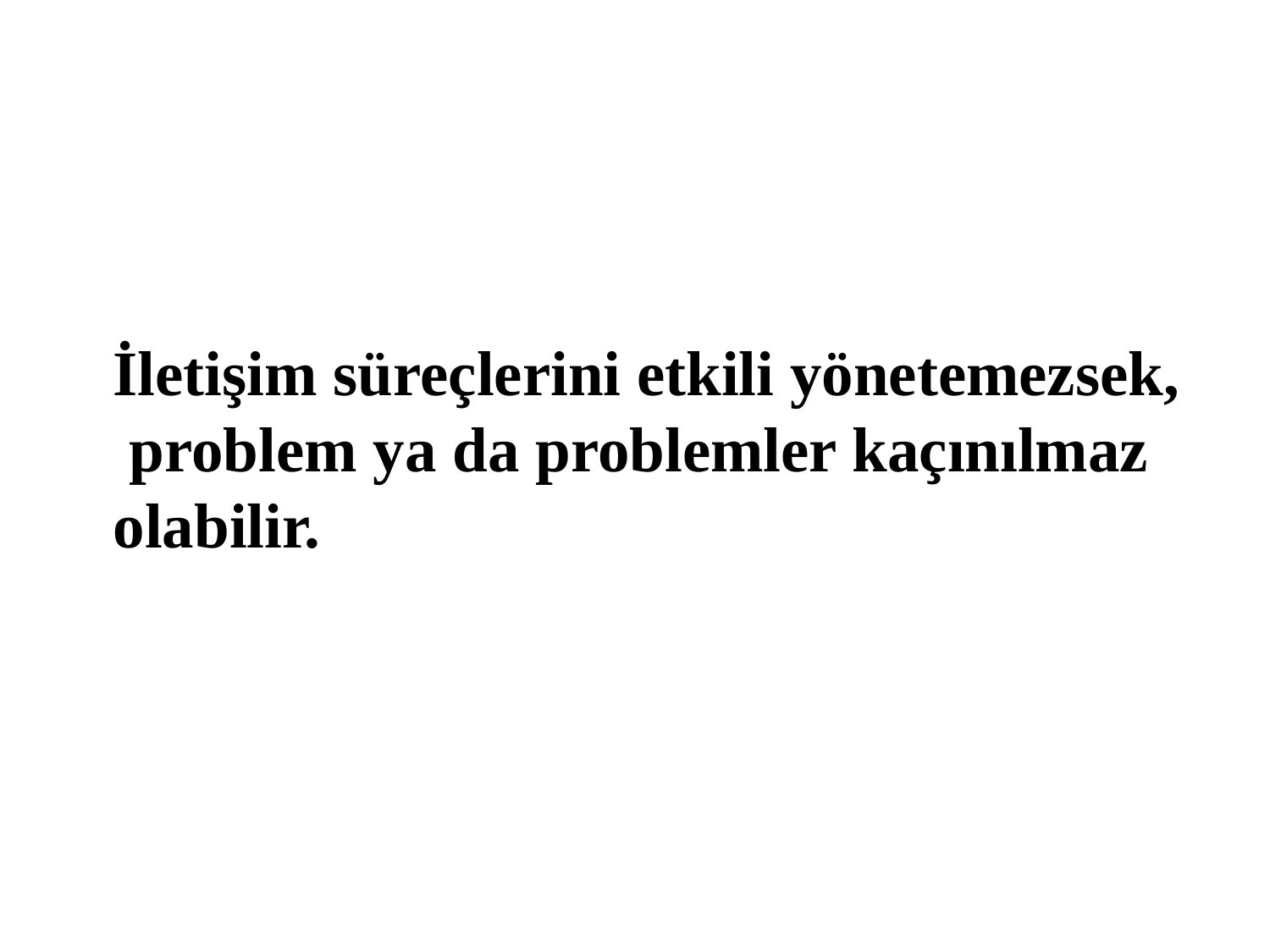

İletişim süreçlerini etkili yönetemezsek,
 problem ya da problemler kaçınılmaz
olabilir.